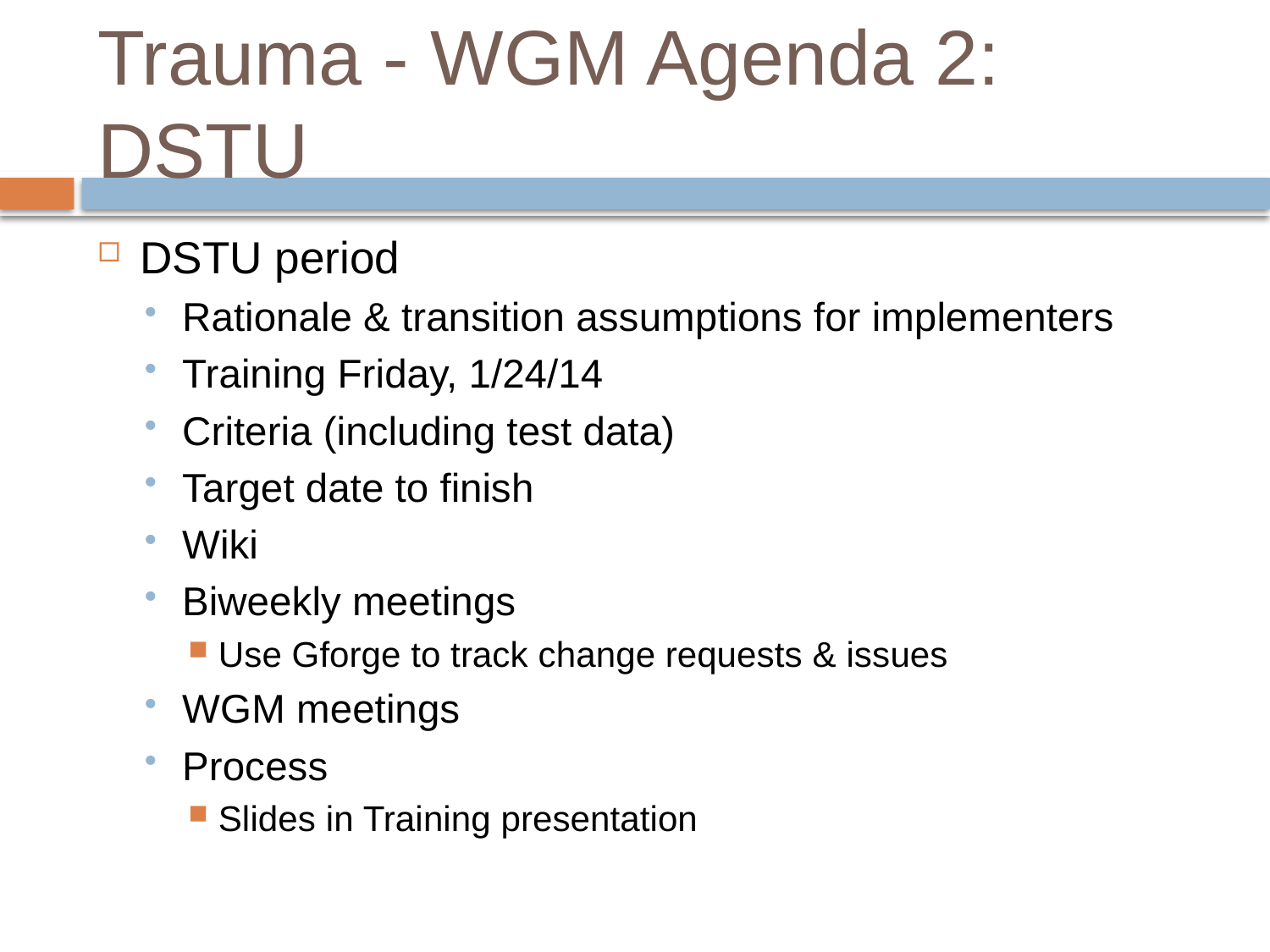

# Trauma - WGM Agenda 2: DSTU
DSTU period
Rationale & transition assumptions for implementers
Training Friday, 1/24/14
Criteria (including test data)
Target date to finish
Wiki
Biweekly meetings
Use Gforge to track change requests & issues
WGM meetings
Process
Slides in Training presentation